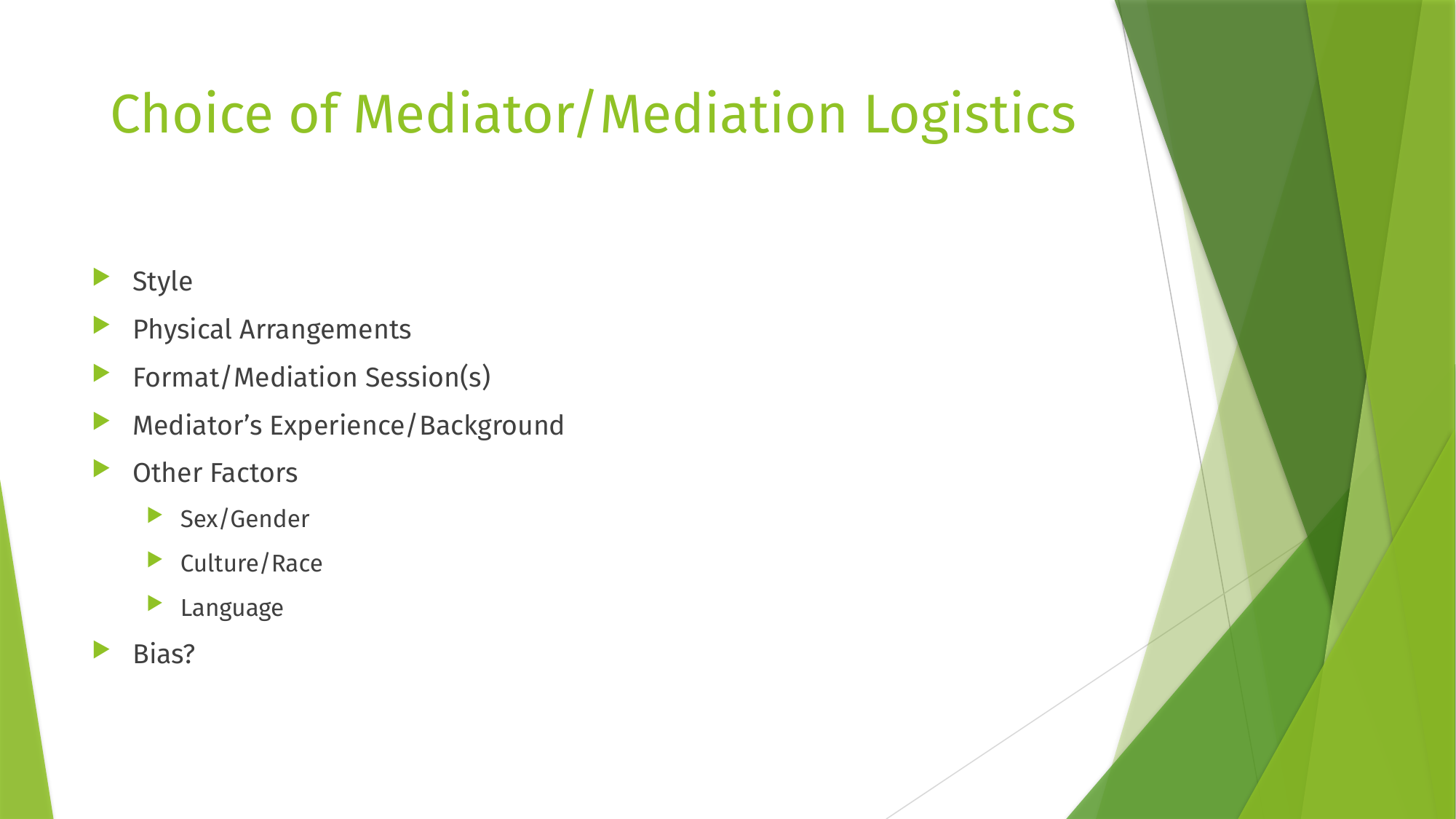

# Choice of Mediator/Mediation Logistics
Style
Physical Arrangements
Format/Mediation Session(s)
Mediator’s Experience/Background
Other Factors
Sex/Gender
Culture/Race
Language
Bias?